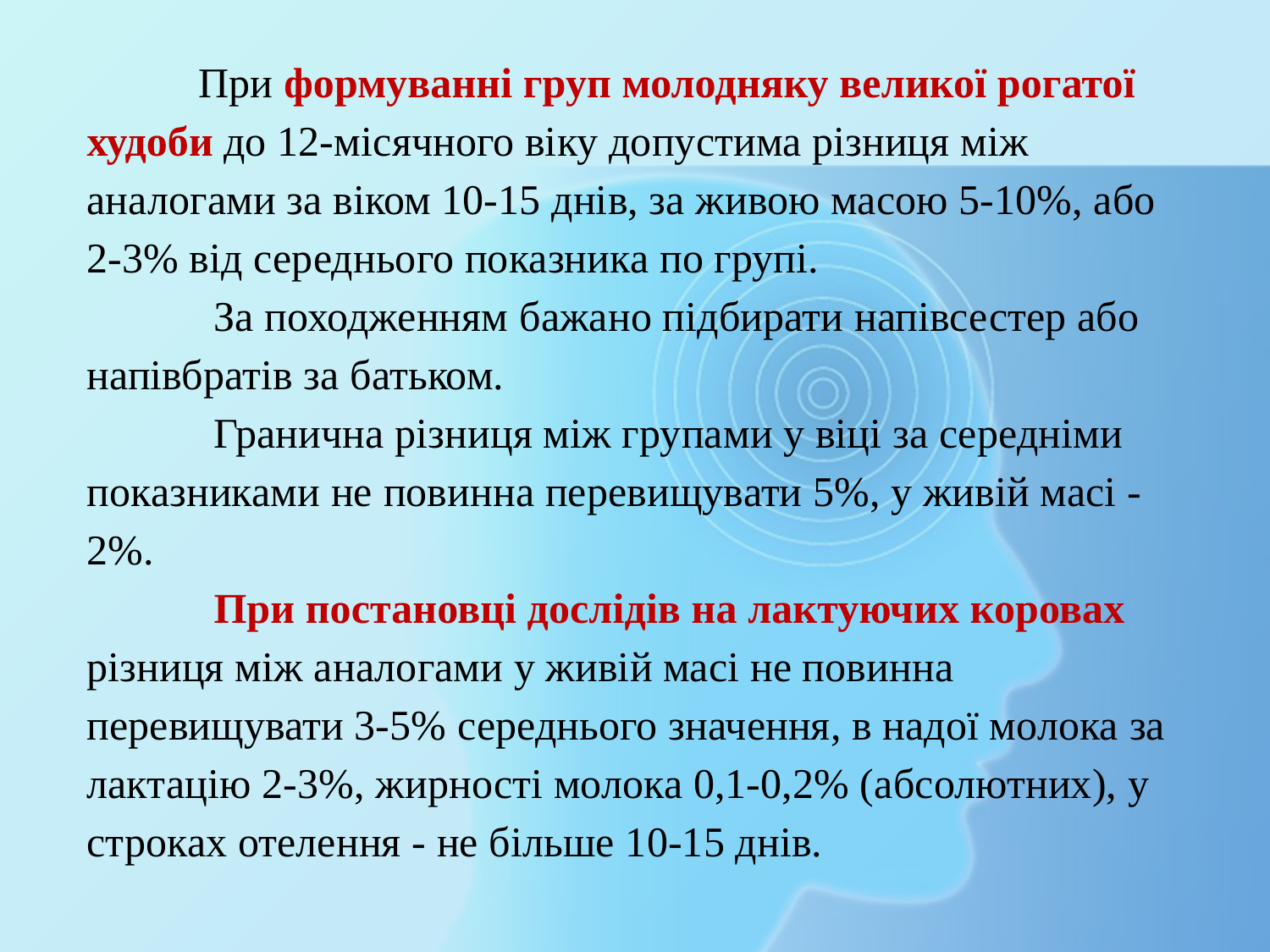

# При формуванні груп молодняку великої рогатої худоби до 12-місячного віку допустима різниця між аналогами за віком 10-15 днів, за живою масою 5-10%, або 2-3% від середнього показника по групі. За походженням бажано підбирати напівсестер або напівбратів за батьком. Гранична різниця між групами у віці за середніми показниками не повинна перевищувати 5%, у живій масі - 2%. При постановці дослідів на лактуючих коровах різниця між аналогами у живій масі не повинна перевищувати 3-5% середнього значення, в надої молока за лактацію 2-3%, жирності молока 0,1-0,2% (абсолютних), у строках отелення - не більше 10-15 днів.